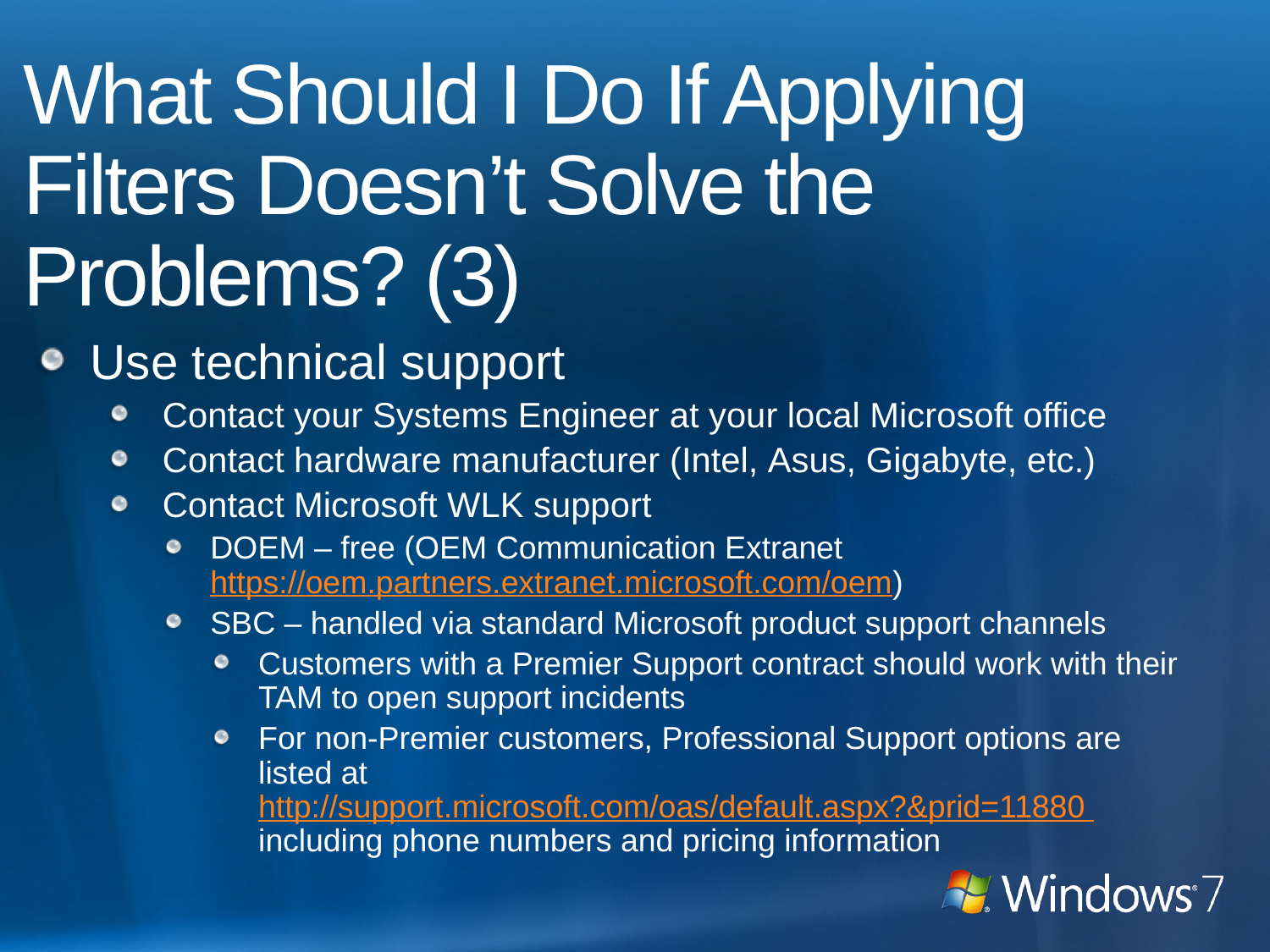

# What Should I Do If Applying Filters Doesn’t Solve the Problems? (3)
Use technical support
Contact your Systems Engineer at your local Microsoft office
Contact hardware manufacturer (Intel, Asus, Gigabyte, etc.)
Contact Microsoft WLK support
DOEM – free (OEM Communication Extranet https://oem.partners.extranet.microsoft.com/oem)
SBC – handled via standard Microsoft product support channels
Customers with a Premier Support contract should work with their TAM to open support incidents
For non-Premier customers, Professional Support options are listed at http://support.microsoft.com/oas/default.aspx?&prid=11880 including phone numbers and pricing information